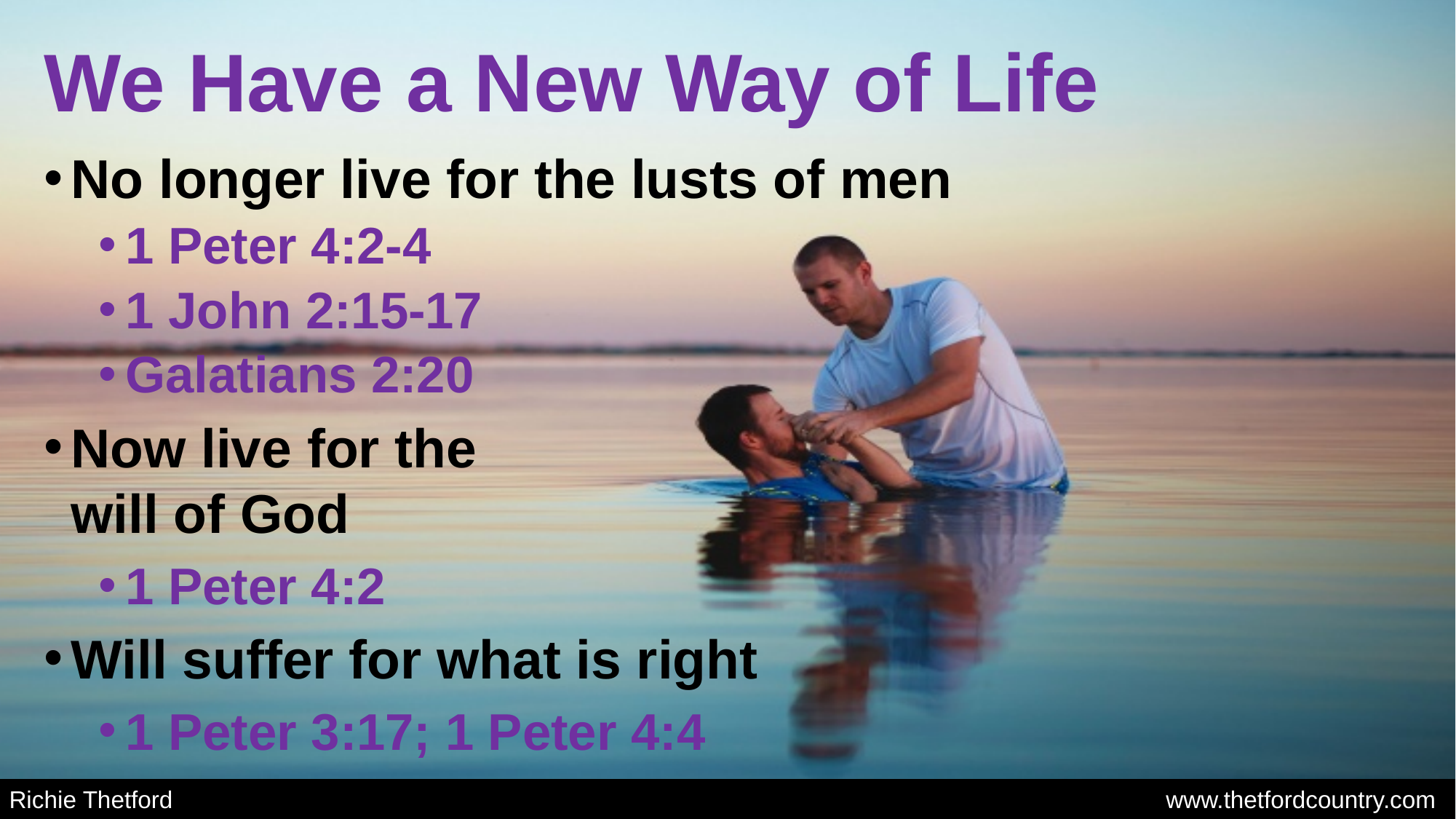

# We Have a New Way of Life
No longer live for the lusts of men
1 Peter 4:2-4
1 John 2:15-17
Galatians 2:20
Now live for the
will of God
1 Peter 4:2
Will suffer for what is right
1 Peter 3:17; 1 Peter 4:4
Richie Thetford								                          www.thetfordcountry.com